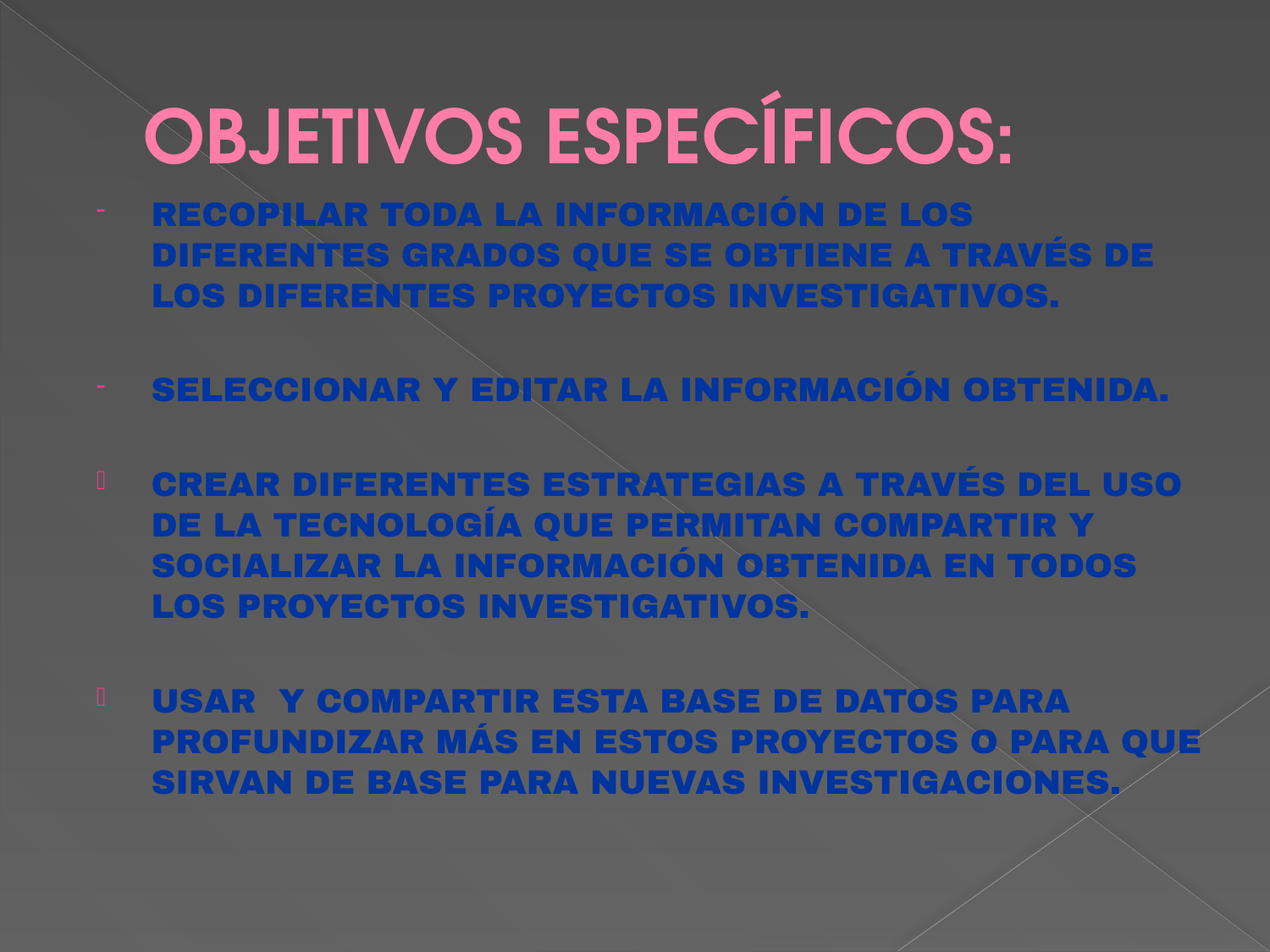

# OBJETIVOS ESPECÍFICOS:
RECOPILAR TODA LA INFORMACIÓN DE LOS DIFERENTES GRADOS QUE SE OBTIENE A TRAVÉS DE LOS DIFERENTES PROYECTOS INVESTIGATIVOS.

SELECCIONAR Y EDITAR LA INFORMACIÓN OBTENIDA.

CREAR DIFERENTES ESTRATEGIAS A TRAVÉS DEL USO DE LA TECNOLOGÍA QUE PERMITAN COMPARTIR Y SOCIALIZAR LA INFORMACIÓN OBTENIDA EN TODOS LOS PROYECTOS INVESTIGATIVOS.

USAR  Y COMPARTIR ESTA BASE DE DATOS PARA PROFUNDIZAR MÁS EN ESTOS PROYECTOS O PARA QUE SIRVAN DE BASE PARA NUEVAS INVESTIGACIONES.